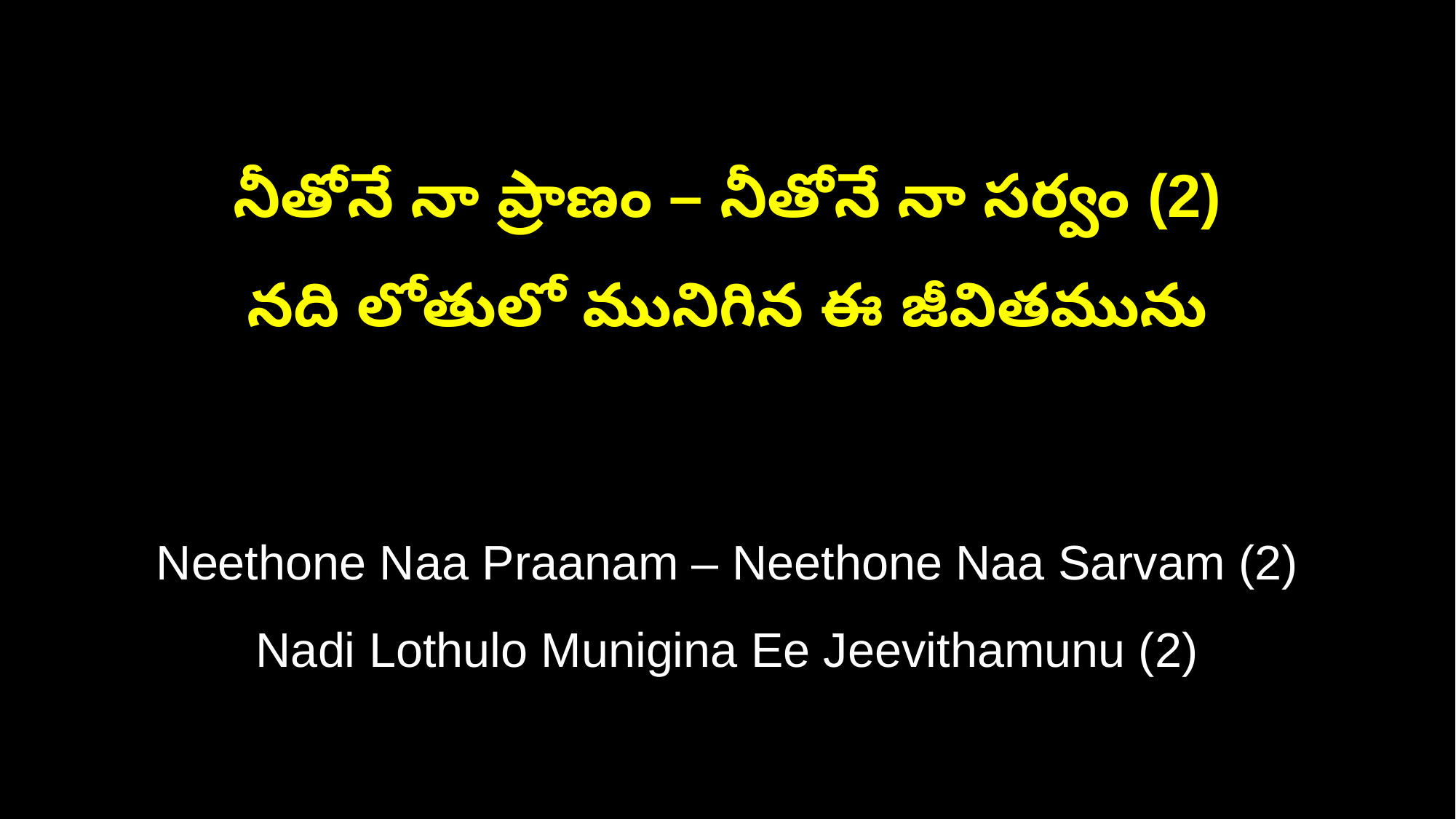

నీతోనే నా ప్రాణం – నీతోనే నా సర్వం (2)
నది లోతులో మునిగిన ఈ జీవితమును
Neethone Naa Praanam – Neethone Naa Sarvam (2)
Nadi Lothulo Munigina Ee Jeevithamunu (2)